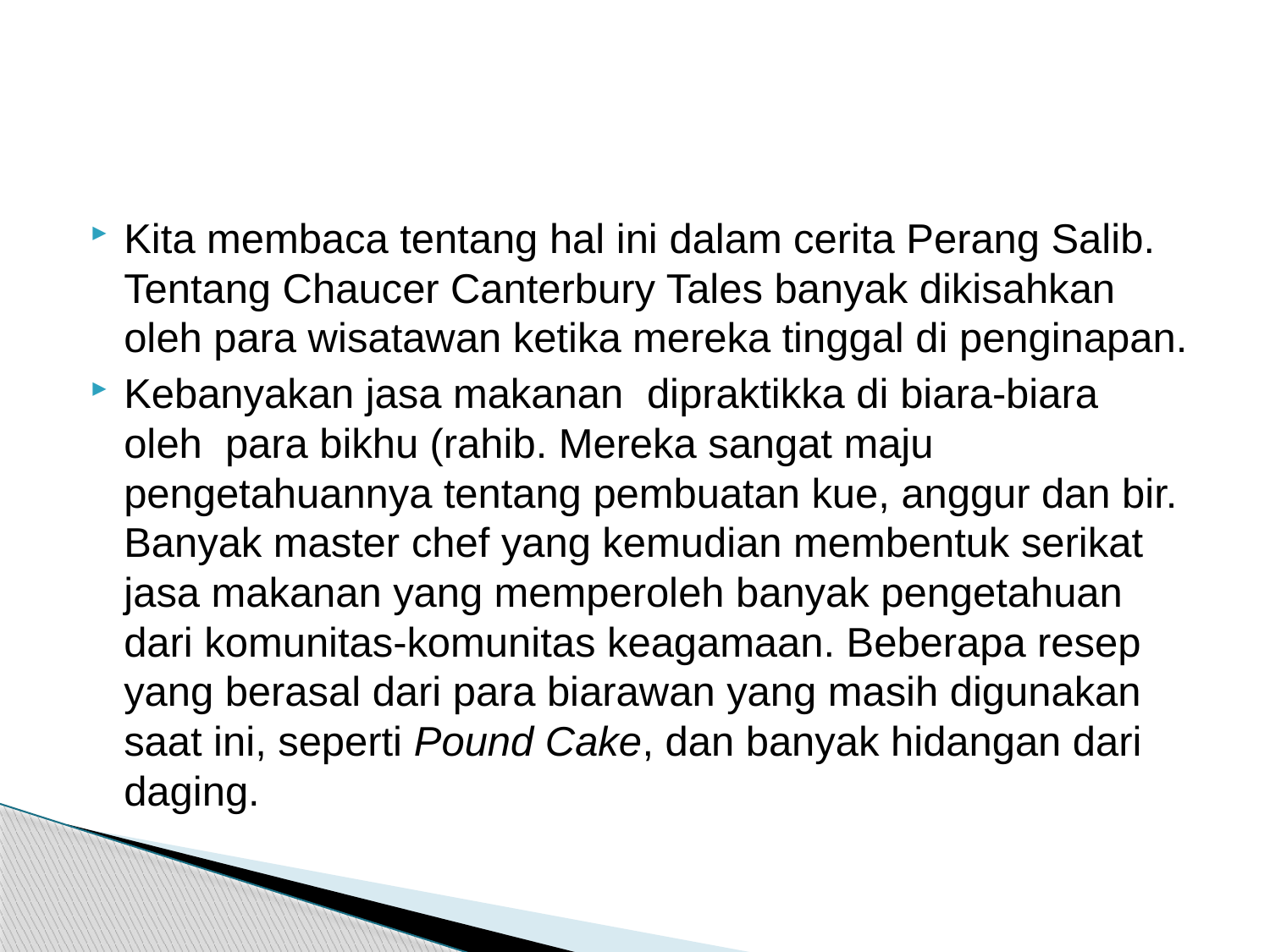

#
Kita membaca tentang hal ini dalam cerita Perang Salib. Tentang Chaucer Canterbury Tales banyak dikisahkan oleh para wisatawan ketika mereka tinggal di penginapan.
Kebanyakan jasa makanan  dipraktikka di biara-biara  oleh  para bikhu (rahib. Mereka sangat maju pengetahuannya tentang pembuatan kue, anggur dan bir. Banyak master chef yang kemudian membentuk serikat jasa makanan yang memperoleh banyak pengetahuan dari komunitas-komunitas keagamaan. Beberapa resep yang berasal dari para biarawan yang masih digunakan saat ini, seperti Pound Cake, dan banyak hidangan dari daging.